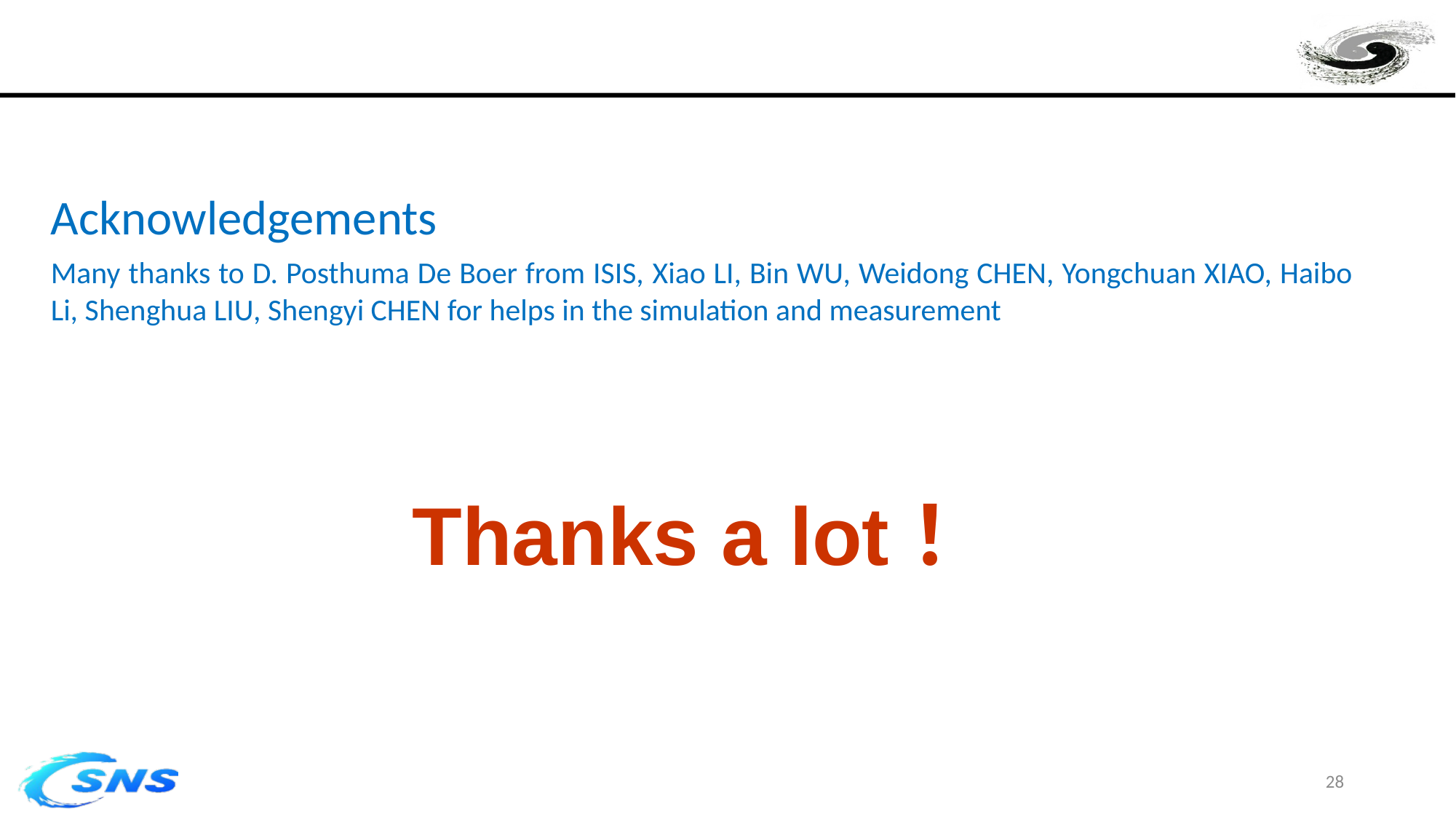

Acknowledgements
Many thanks to D. Posthuma De Boer from ISIS, Xiao LI, Bin WU, Weidong CHEN, Yongchuan XIAO, Haibo Li, Shenghua LIU, Shengyi CHEN for helps in the simulation and measurement
Thanks a lot！
28